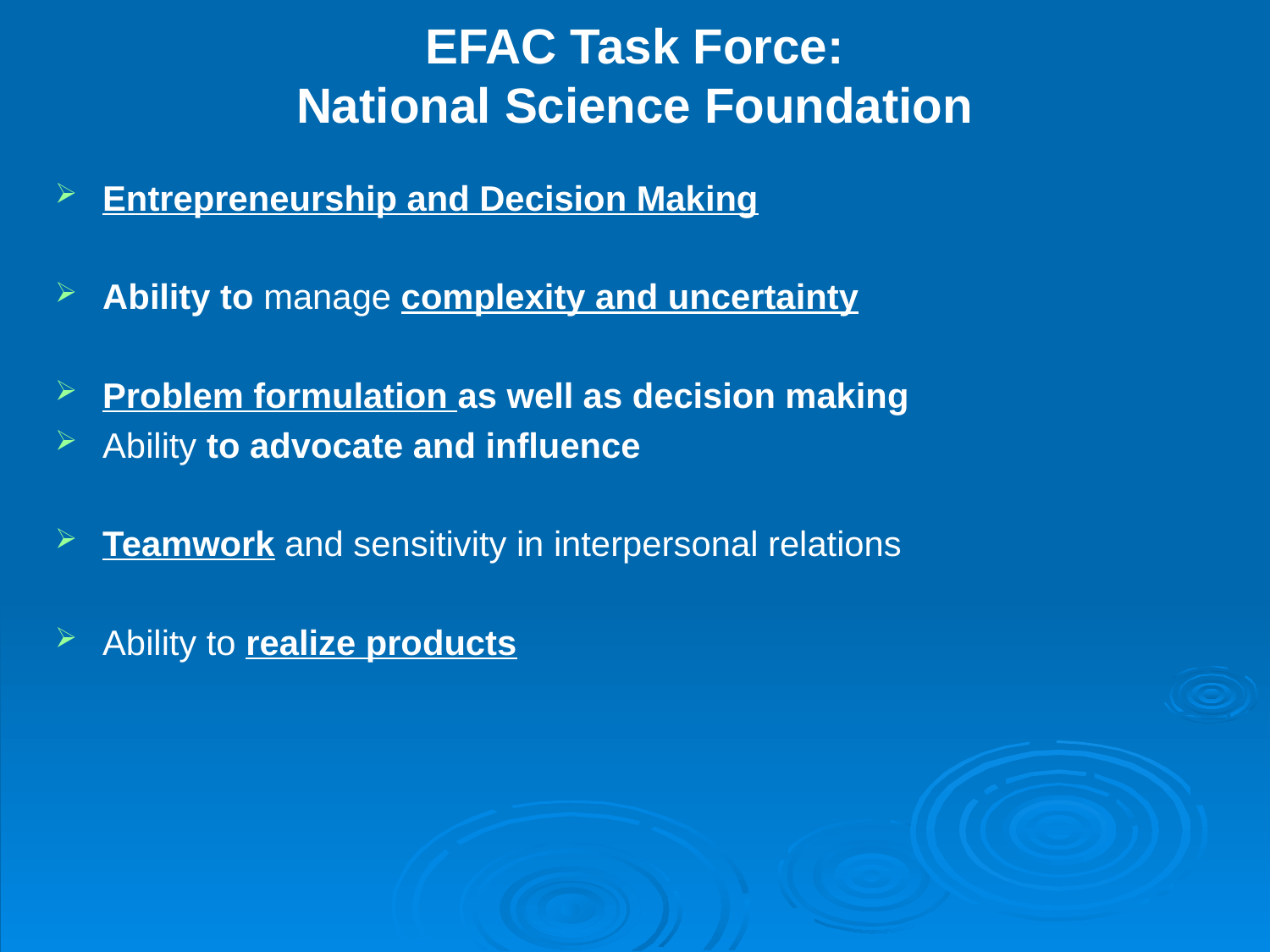

# EFAC Task Force: National Science Foundation
Entrepreneurship and Decision Making

Ability to manage complexity and uncertainty

Problem formulation as well as decision making
Ability to advocate and influence

Teamwork and sensitivity in interpersonal relations

Ability to realize products